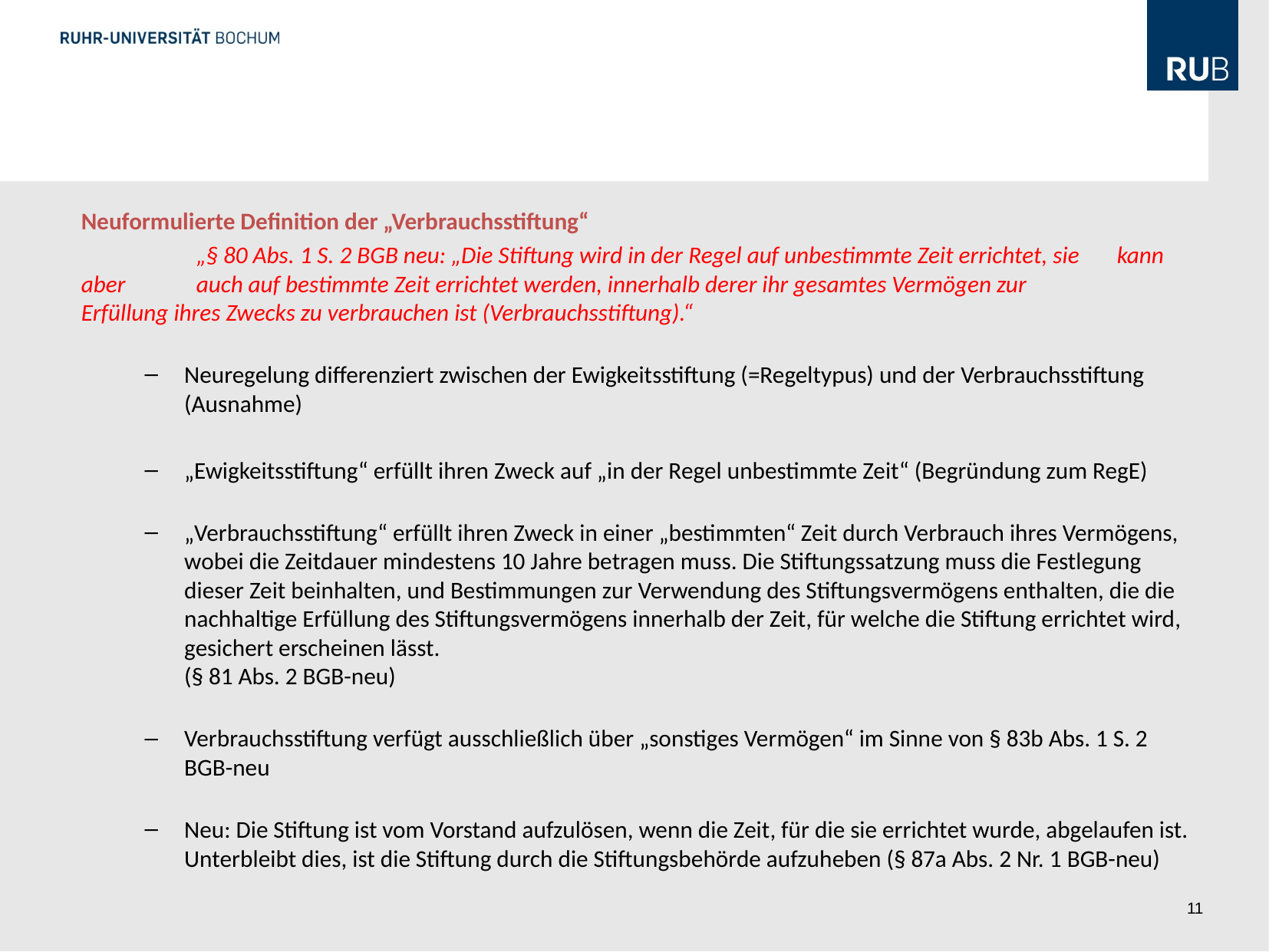

#
Präsentatio

Neuformulierte Definition der „Verbrauchsstiftung“
	„§ 80 Abs. 1 S. 2 BGB neu: „Die Stiftung wird in der Regel auf unbestimmte Zeit errichtet, sie 	kann aber 	auch auf bestimmte Zeit errichtet werden, innerhalb derer ihr gesamtes Vermögen zur 	Erfüllung ihres Zwecks zu verbrauchen ist (Verbrauchsstiftung).“
Neuregelung differenziert zwischen der Ewigkeitsstiftung (=Regeltypus) und der Verbrauchsstiftung (Ausnahme)

„Ewigkeitsstiftung“ erfüllt ihren Zweck auf „in der Regel unbestimmte Zeit“ (Begründung zum RegE)
„Verbrauchsstiftung“ erfüllt ihren Zweck in einer „bestimmten“ Zeit durch Verbrauch ihres Vermögens, wobei die Zeitdauer mindestens 10 Jahre betragen muss. Die Stiftungssatzung muss die Festlegung dieser Zeit beinhalten, und Bestimmungen zur Verwendung des Stiftungsvermögens enthalten, die die nachhaltige Erfüllung des Stiftungsvermögens innerhalb der Zeit, für welche die Stiftung errichtet wird, gesichert erscheinen lässt.
(§ 81 Abs. 2 BGB-neu)
Verbrauchsstiftung verfügt ausschließlich über „sonstiges Vermögen“ im Sinne von § 83b Abs. 1 S. 2 BGB-neu
Neu: Die Stiftung ist vom Vorstand aufzulösen, wenn die Zeit, für die sie errichtet wurde, abgelaufen ist. Unterbleibt dies, ist die Stiftung durch die Stiftungsbehörde aufzuheben (§ 87a Abs. 2 Nr. 1 BGB-neu)